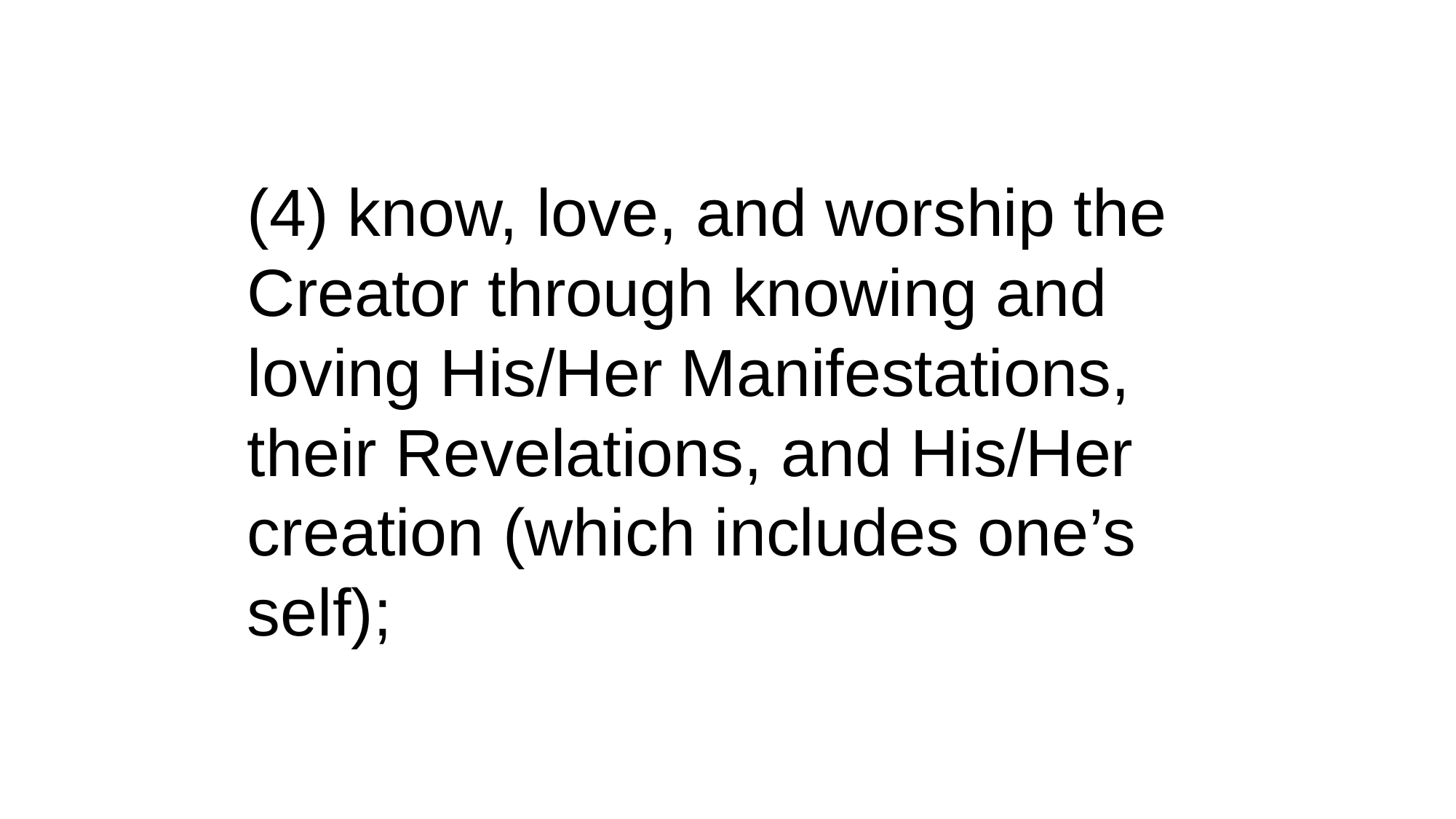

# (4) know, love, and worship the Creator through knowing and loving His/Her Manifestations, their Revelations, and His/Her creation (which includes one’s self);